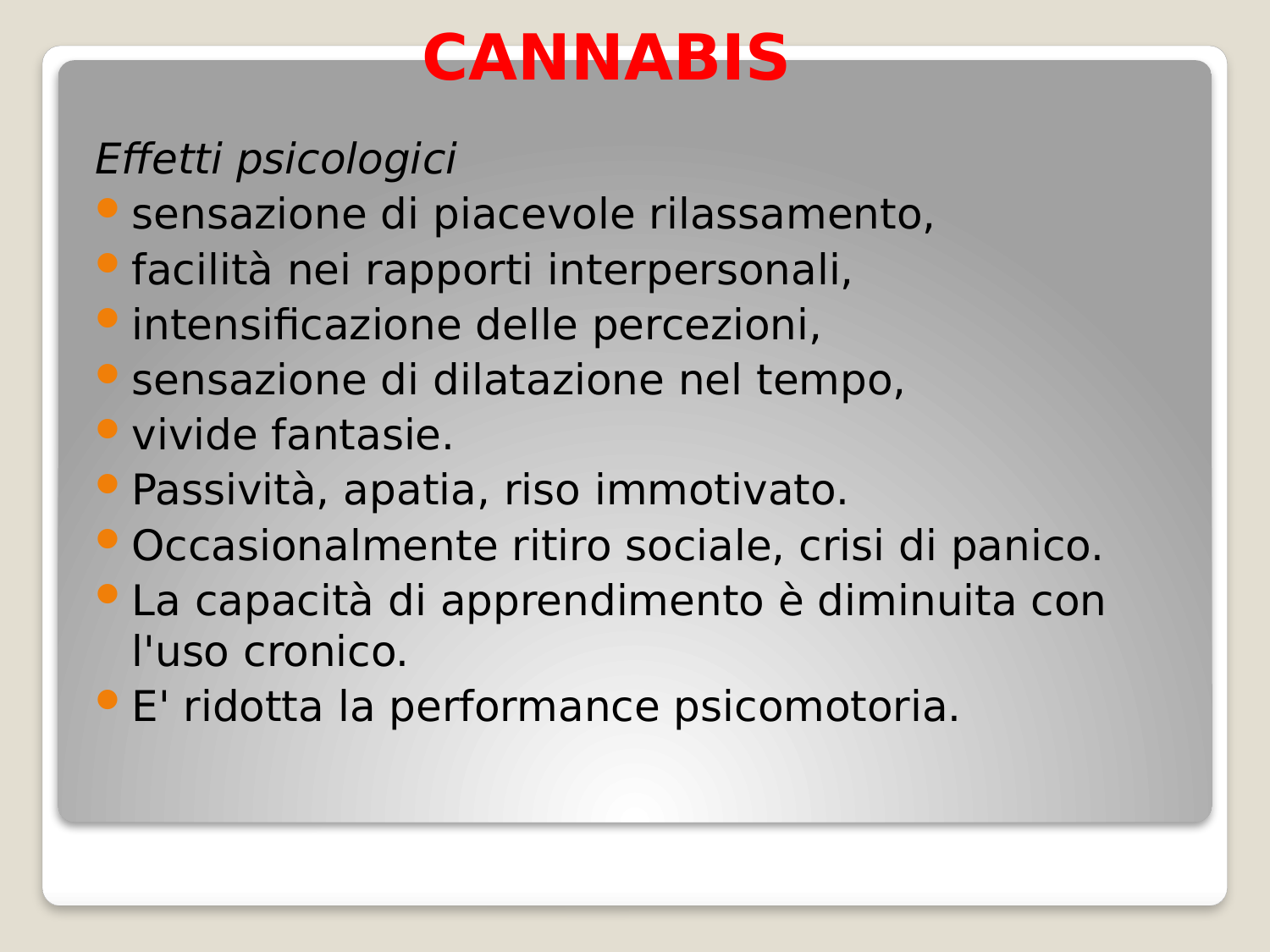

# CANNABIS
Effetti psicologici
sensazione di piacevole rilassamento,
facilità nei rapporti interpersonali,
intensificazione delle percezioni,
sensazione di dilatazione nel tempo,
vivide fantasie.
Passività, apatia, riso immotivato.
Occasionalmente ritiro sociale, crisi di panico.
La capacità di apprendimento è diminuita con l'uso cronico.
E' ridotta la performance psicomotoria.